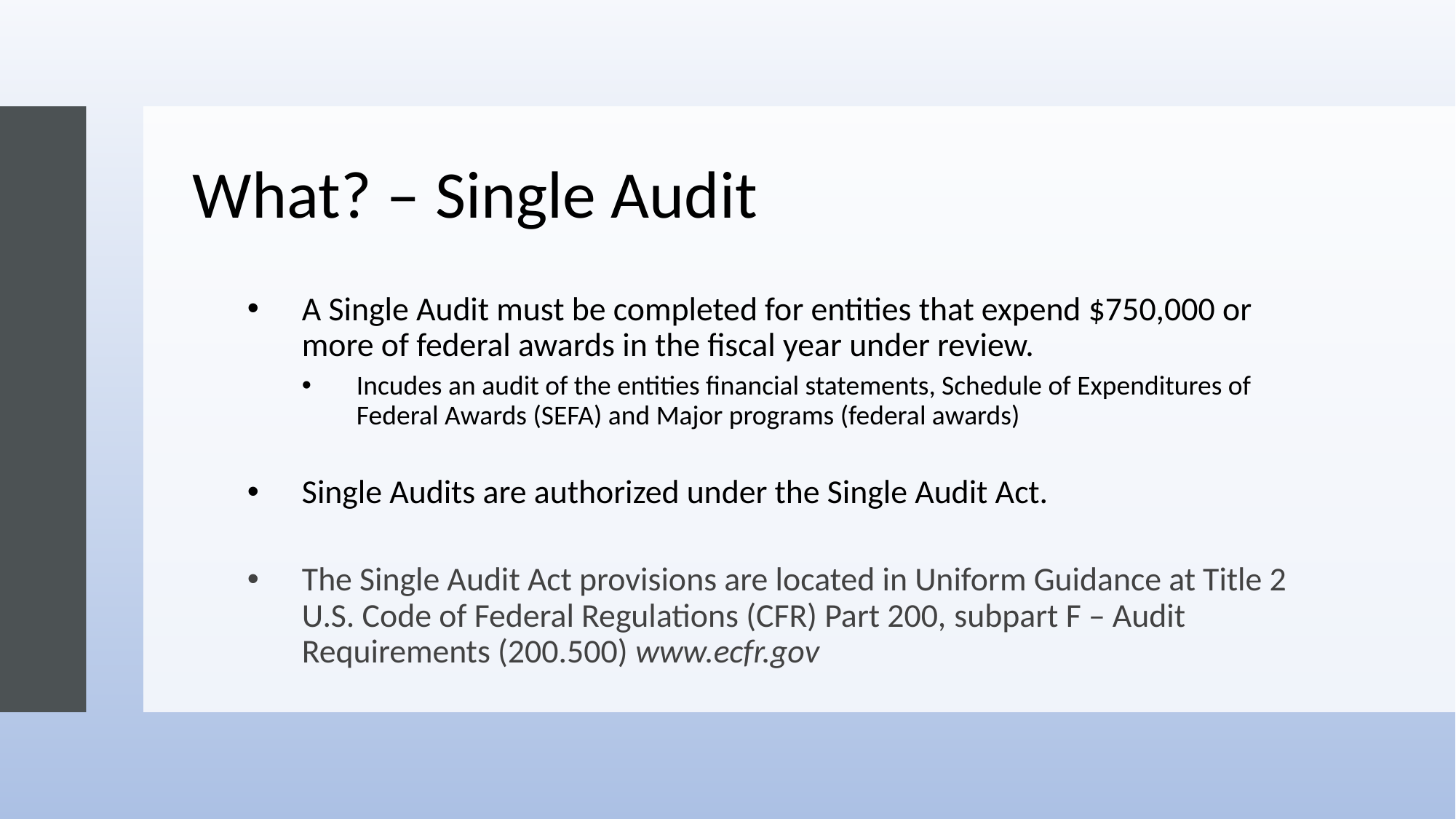

# What? – Single Audit
A Single Audit must be completed for entities that expend $750,000 or more of federal awards in the fiscal year under review.
Incudes an audit of the entities financial statements, Schedule of Expenditures of Federal Awards (SEFA) and Major programs (federal awards)

Single Audits are authorized under the Single Audit Act.

The Single Audit Act provisions are located in Uniform Guidance at Title 2 U.S. Code of Federal Regulations (CFR) Part 200, subpart F – Audit Requirements (200.500) www.ecfr.gov